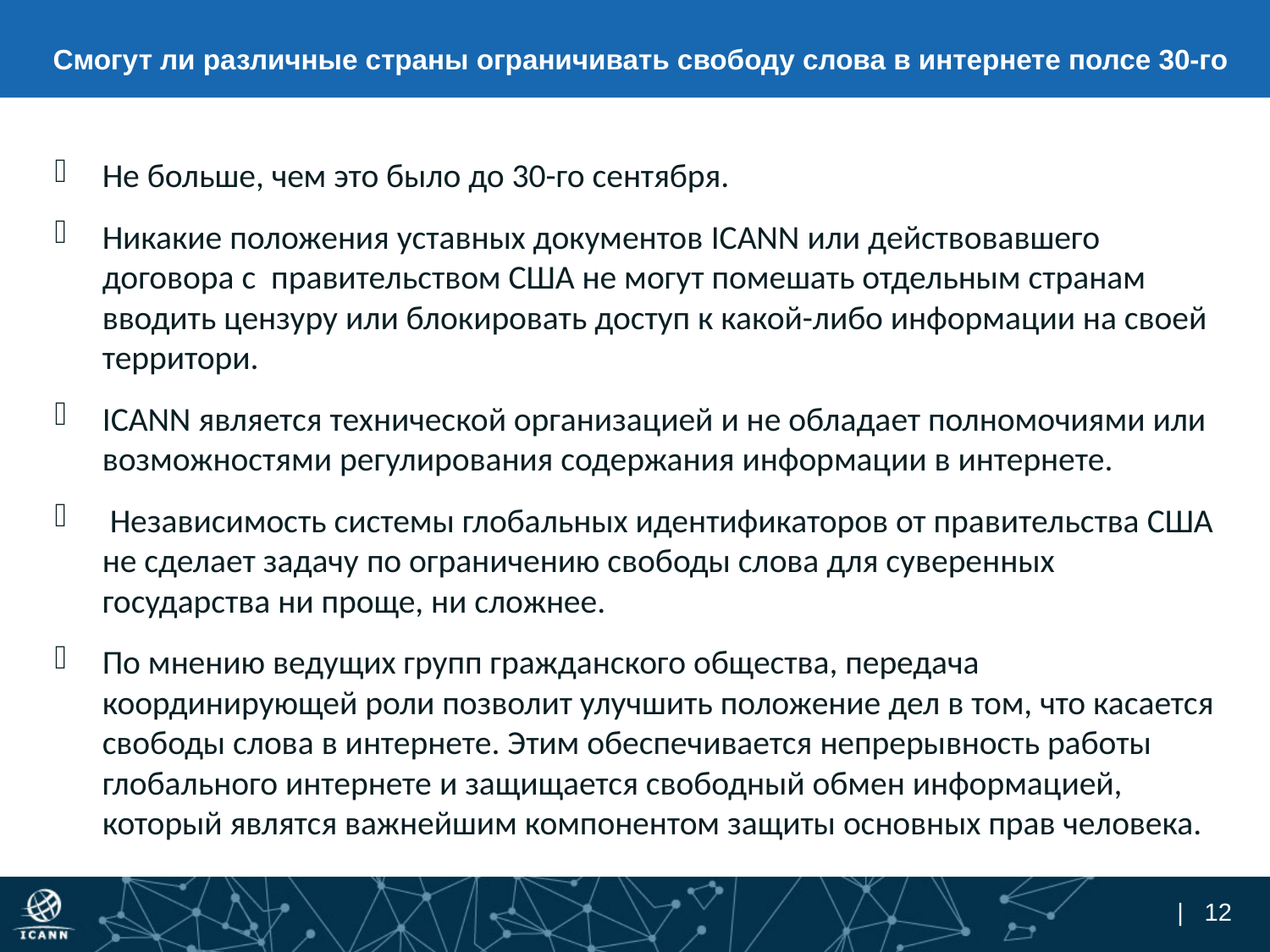

# Смогут ли различные страны ограничивать свободу слова в интернете полсе 30-го сентября?
Не больше, чем это было до 30-го сентября.
Никакие положения уставных документов ICANN или действовавшего договора с  правительством США не могут помешать отдельным странам вводить цензуру или блокировать доступ к какой-либо информации на своей территори.
ICANN является технической организацией и не обладает полномочиями или возможностями регулирования содержания информации в интернете.
 Независимость системы глобальных идентификаторов от правительства США не сделает задачу по ограничению свободы слова для суверенных государства ни проще, ни сложнее.
По мнению ведущих групп гражданского общества, передача координирующей роли позволит улучшить положение дел в том, что касается свободы слова в интернете. Этим обеспечивается непрерывность работы глобального интернете и защищается свободный обмен информацией, который являтся важнейшим компонентом защиты основных прав человека.